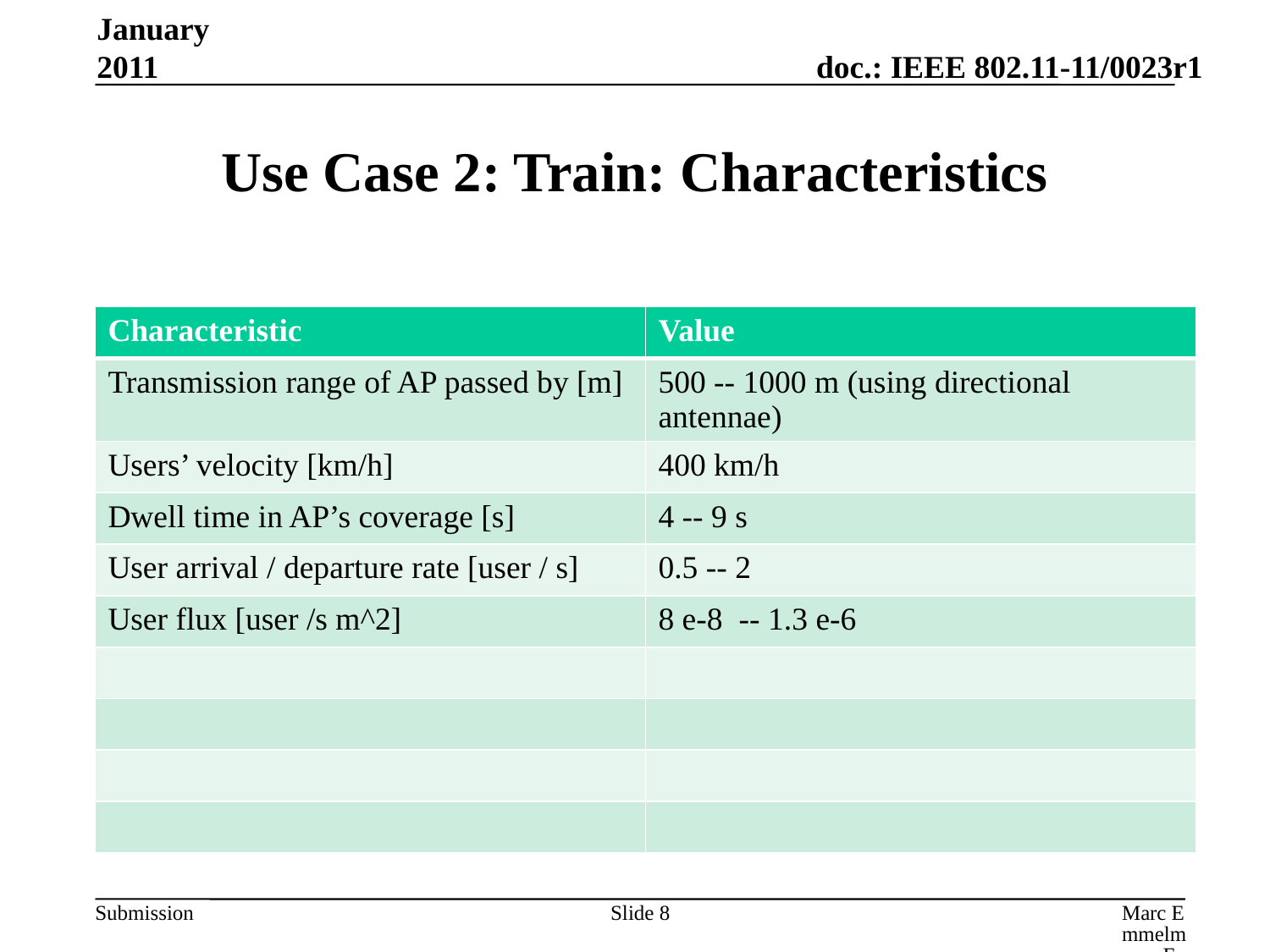

January 2011
# Use Case 2: Train: Characteristics
| Characteristic | Value |
| --- | --- |
| Transmission range of AP passed by [m] | 500 -- 1000 m (using directional antennae) |
| Users’ velocity [km/h] | 400 km/h |
| Dwell time in AP’s coverage [s] | 4 -- 9 s |
| User arrival / departure rate [user / s] | 0.5 -- 2 |
| User flux [user /s m^2] | 8 e-8 -- 1.3 e-6 |
|  |  |
|  |  |
|  |  |
|  |  |
Slide 8
Marc Emmelmann, Fraunhofer Fokus